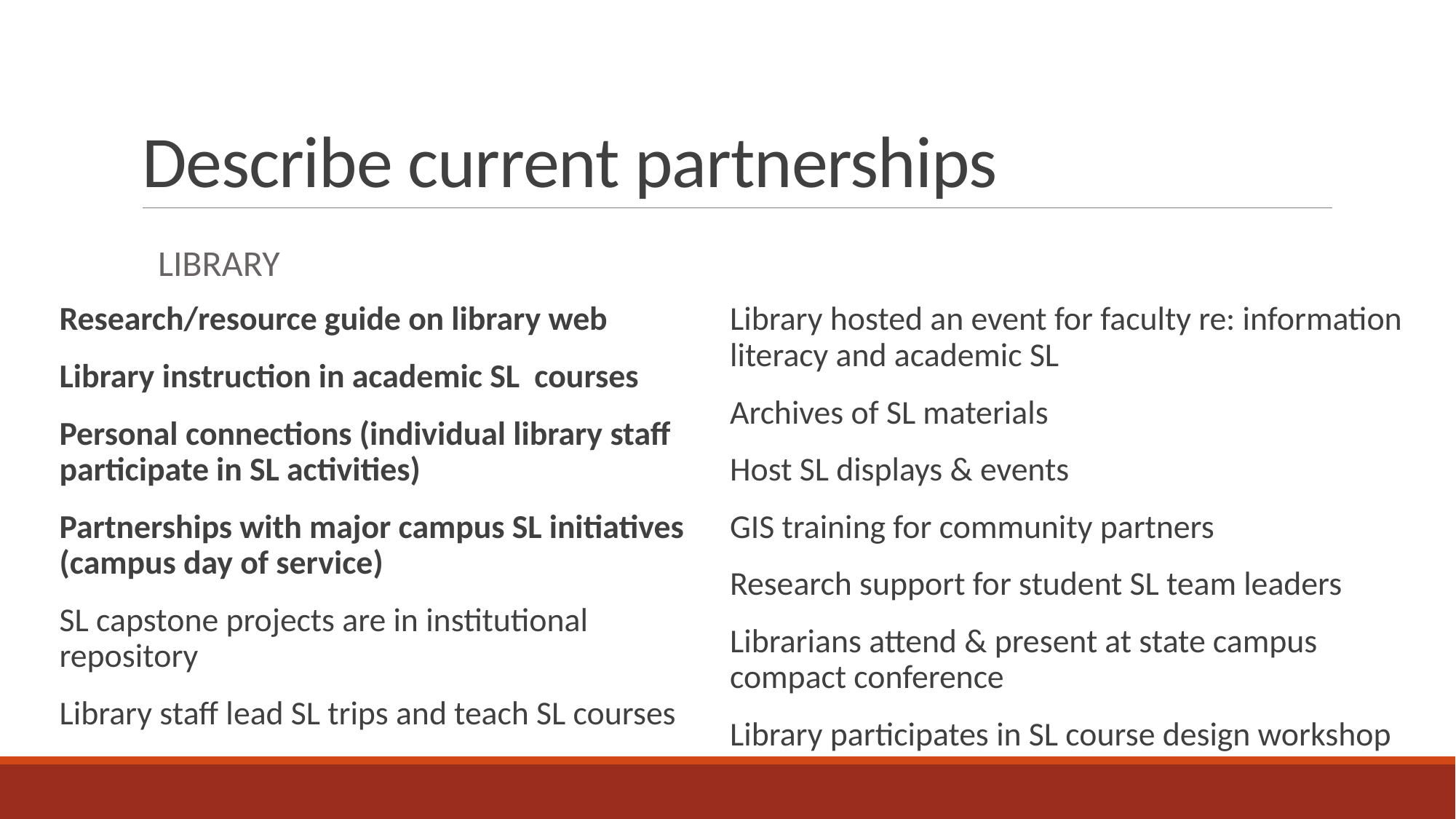

# Describe current partnerships
Library
Research/resource guide on library web
Library instruction in academic SL  courses
Personal connections (individual library staff participate in SL activities)
Partnerships with major campus SL initiatives (campus day of service)
SL capstone projects are in institutional repository
Library staff lead SL trips and teach SL courses

Library hosted an event for faculty re: information literacy and academic SL
Archives of SL materials
Host SL displays & events
GIS training for community partners
Research support for student SL team leaders
Librarians attend & present at state campus compact conference
Library participates in SL course design workshop